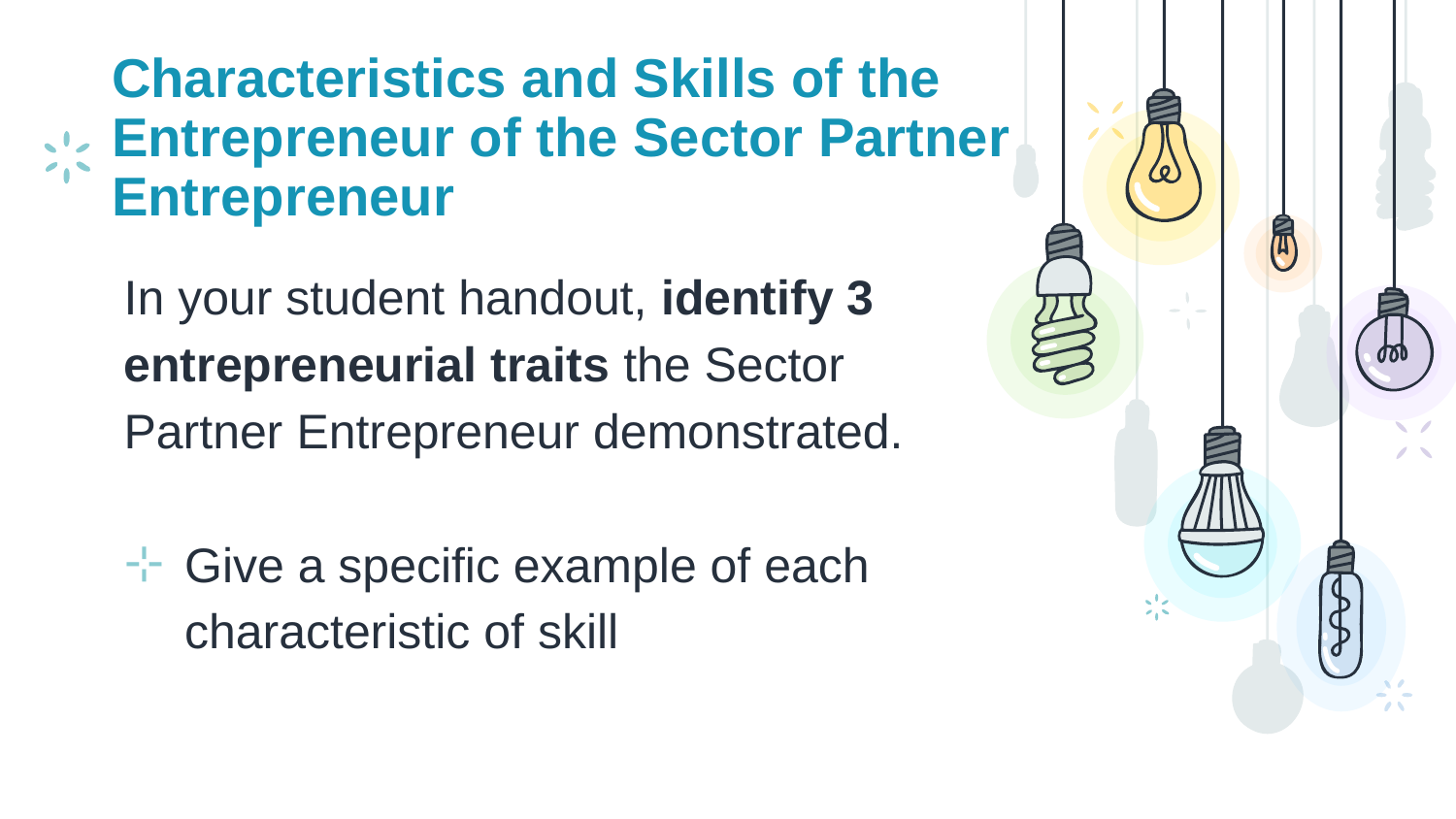

# Characteristics and Skills of the Entrepreneur of the Sector Partner Entrepreneur
In your student handout, identify 3 entrepreneurial traits the Sector Partner Entrepreneur demonstrated.

Give a specific example of each characteristic of skill